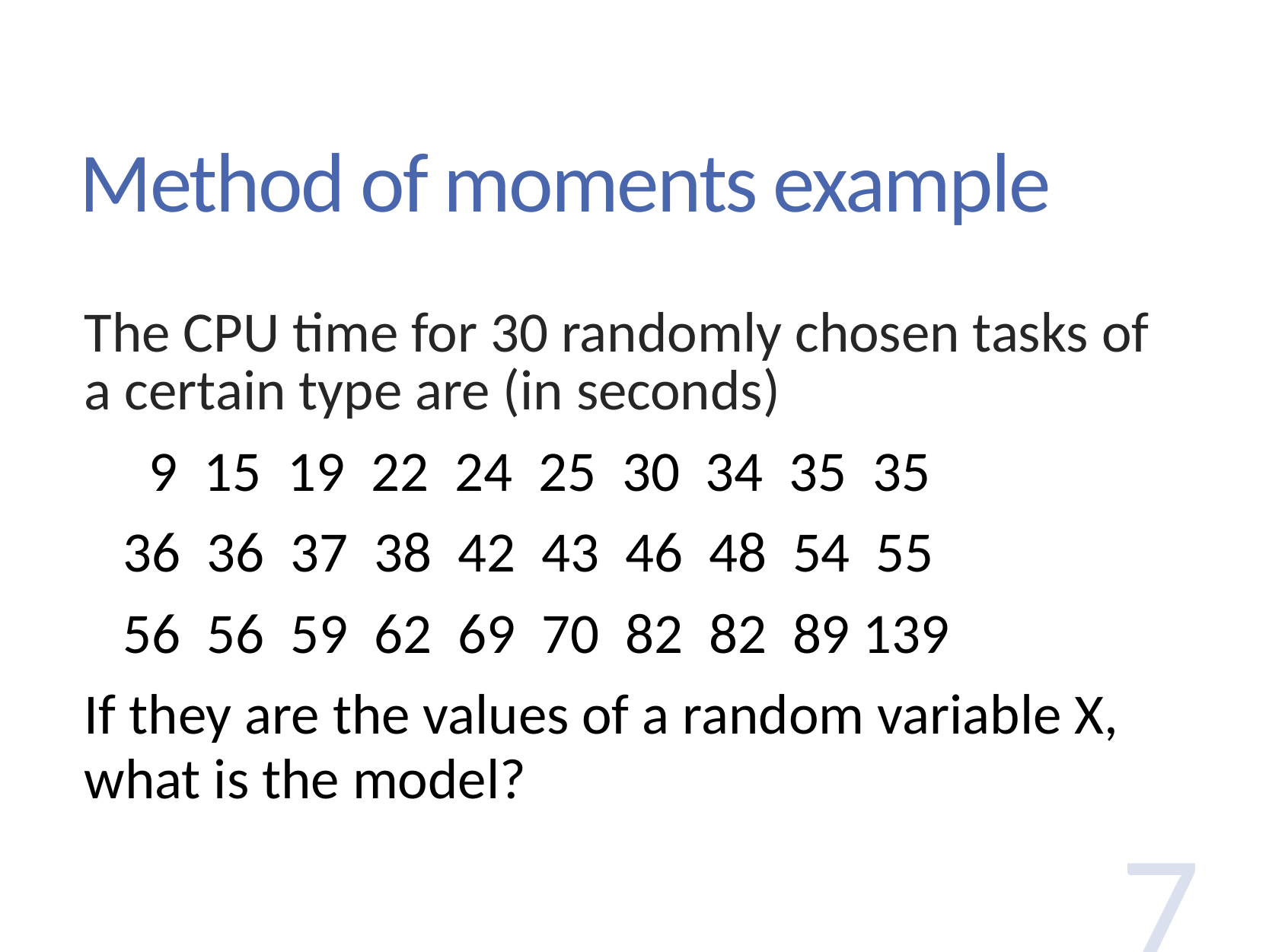

# Method of moments example
The CPU time for 30 randomly chosen tasks of a certain type are (in seconds)
     9  15  19  22  24  25  30  34  35  35
   36  36  37  38  42  43  46  48  54  55
   56  56  59  62  69  70  82  82  89 139
If they are the values of a random variable X, what is the model?
7